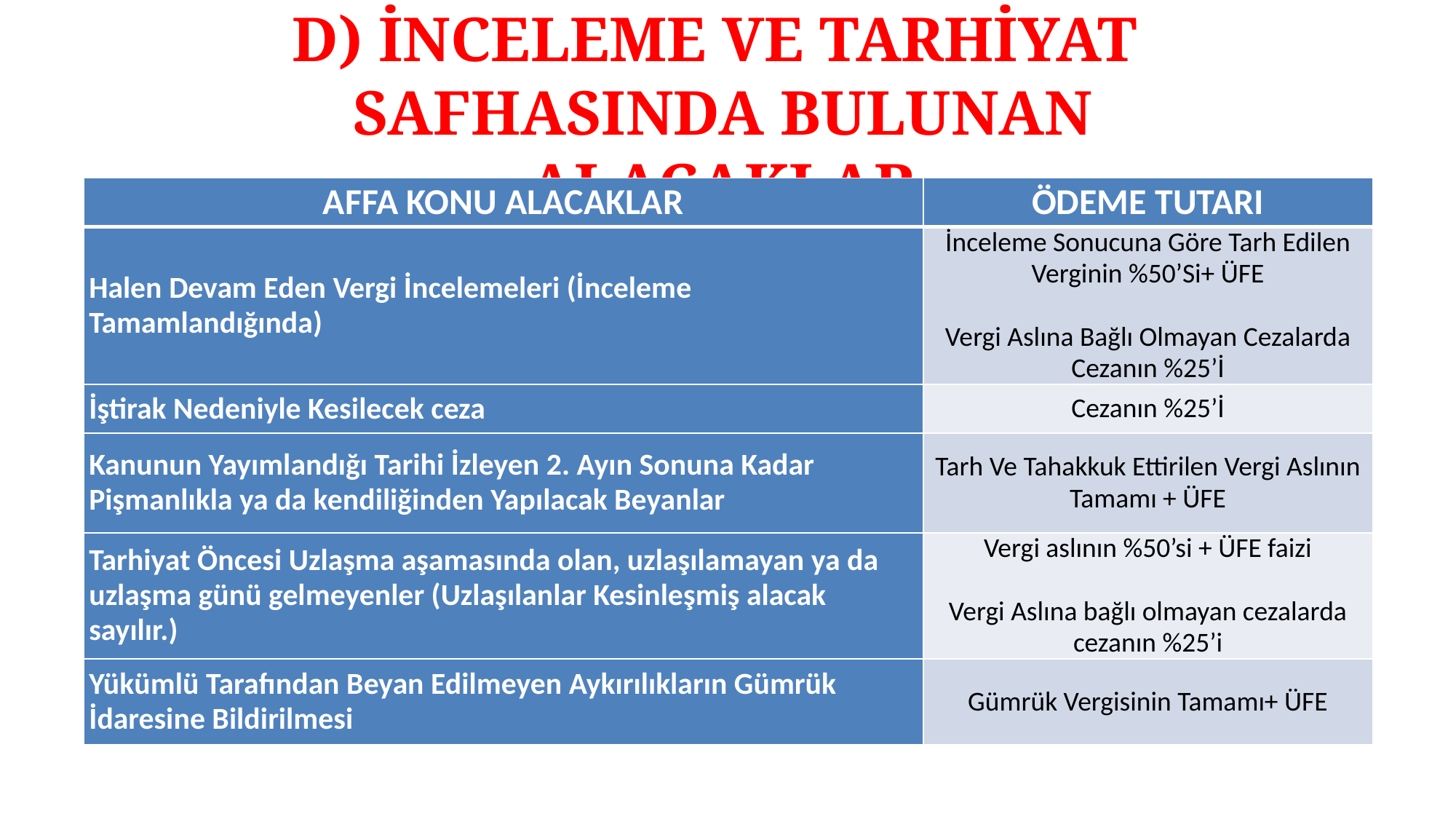

# D) İNCELEME VE TARHİYAT SAFHASINDA BULUNAN ALACAKLAR
| AFFA KONU ALACAKLAR | ÖDEME TUTARI |
| --- | --- |
| Halen Devam Eden Vergi İncelemeleri (İnceleme Tamamlandığında) | İnceleme Sonucuna Göre Tarh Edilen Verginin %50’Si+ ÜFE Vergi Aslına Bağlı Olmayan Cezalarda Cezanın %25’İ |
| İştirak Nedeniyle Kesilecek ceza | Cezanın %25’İ |
| Kanunun Yayımlandığı Tarihi İzleyen 2. Ayın Sonuna Kadar Pişmanlıkla ya da kendiliğinden Yapılacak Beyanlar | Tarh Ve Tahakkuk Ettirilen Vergi Aslının Tamamı + ÜFE |
| Tarhiyat Öncesi Uzlaşma aşamasında olan, uzlaşılamayan ya da uzlaşma günü gelmeyenler (Uzlaşılanlar Kesinleşmiş alacak sayılır.) | Vergi aslının %50’si + ÜFE faizi Vergi Aslına bağlı olmayan cezalarda cezanın %25’i |
| Yükümlü Tarafından Beyan Edilmeyen Aykırılıkların Gümrük İdaresine Bildirilmesi | Gümrük Vergisinin Tamamı+ ÜFE |